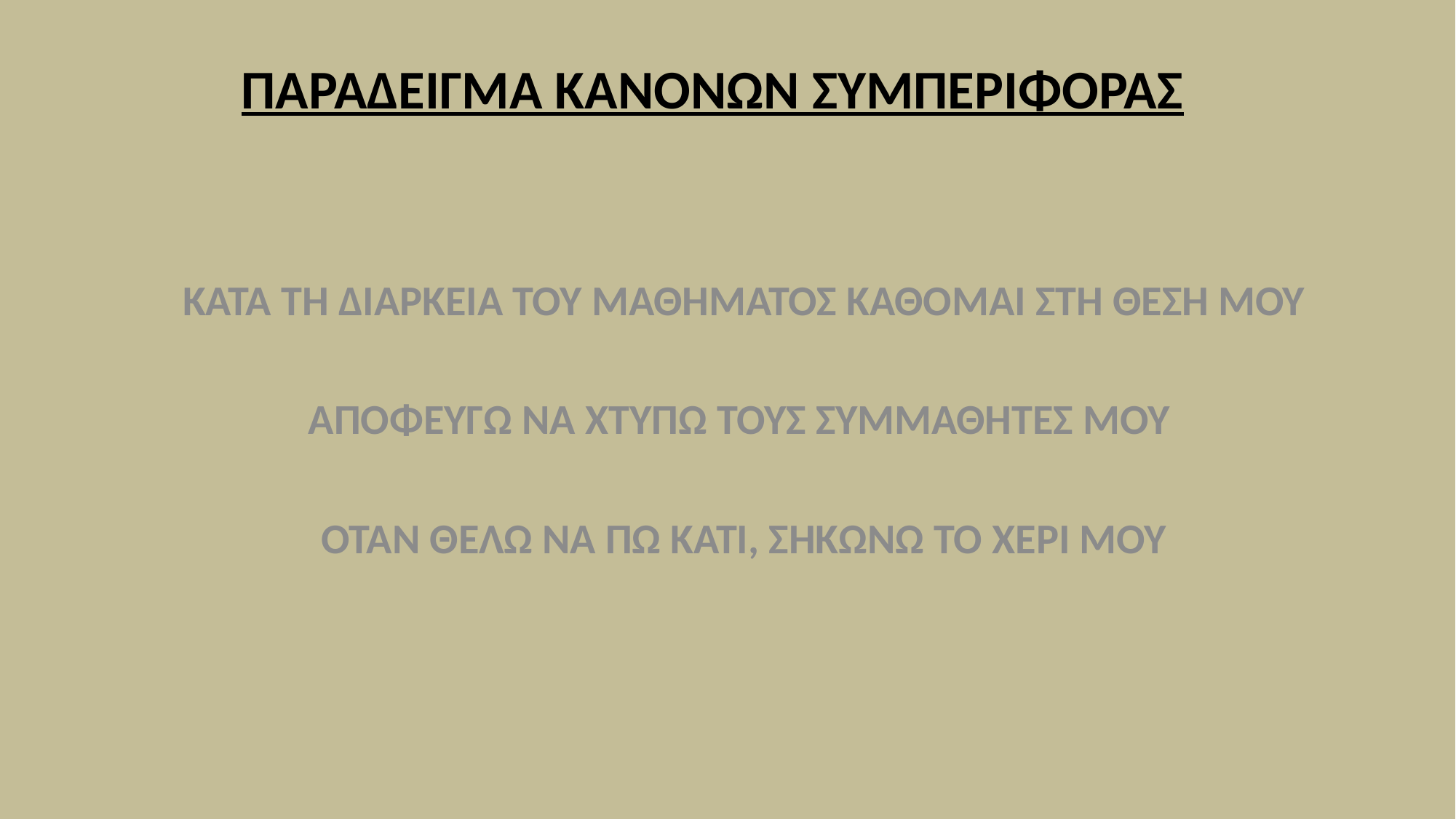

# ΠΑΡΑΔΕΙΓΜΑ ΚΑΝΟΝΩΝ ΣΥΜΠΕΡΙΦΟΡΑΣ
ΚΑΤΆ ΤΗ ΔΙΑΡΚΕΙΑ ΤΟΥ ΜΑΘΗΜΑΤΟΣ ΚΑΘΟΜΑΙ ΣΤΗ ΘΕΣΗ ΜΟΥ

ΑΠΟΦΕΥΓΩ ΝΑ ΧΤΥΠΩ ΤΟΥΣ ΣΥΜΜΑΘΗΤΕΣ ΜΟΥ

ΟΤΑΝ ΘΕΛΩ ΝΑ ΠΩ ΚΑΤΙ, ΣΗΚΩΝΩ ΤΟ ΧΕΡΙ ΜΟΥ